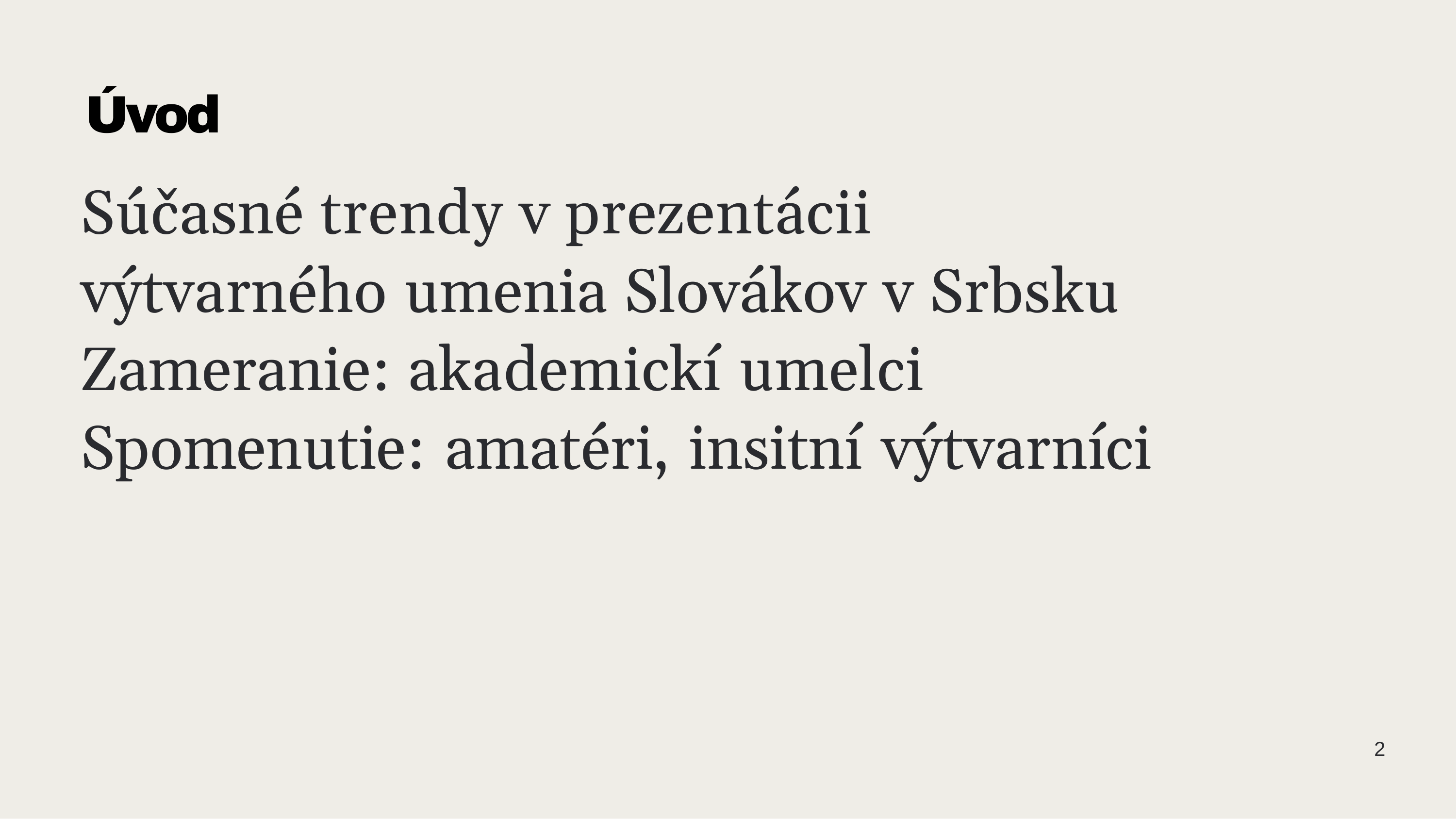

# Úvod
Súčasné trendy v prezentácii výtvarného umenia Slovákov v Srbsku Zameranie: akademickí umelci Spomenutie: amatéri, insitní výtvarníci
2